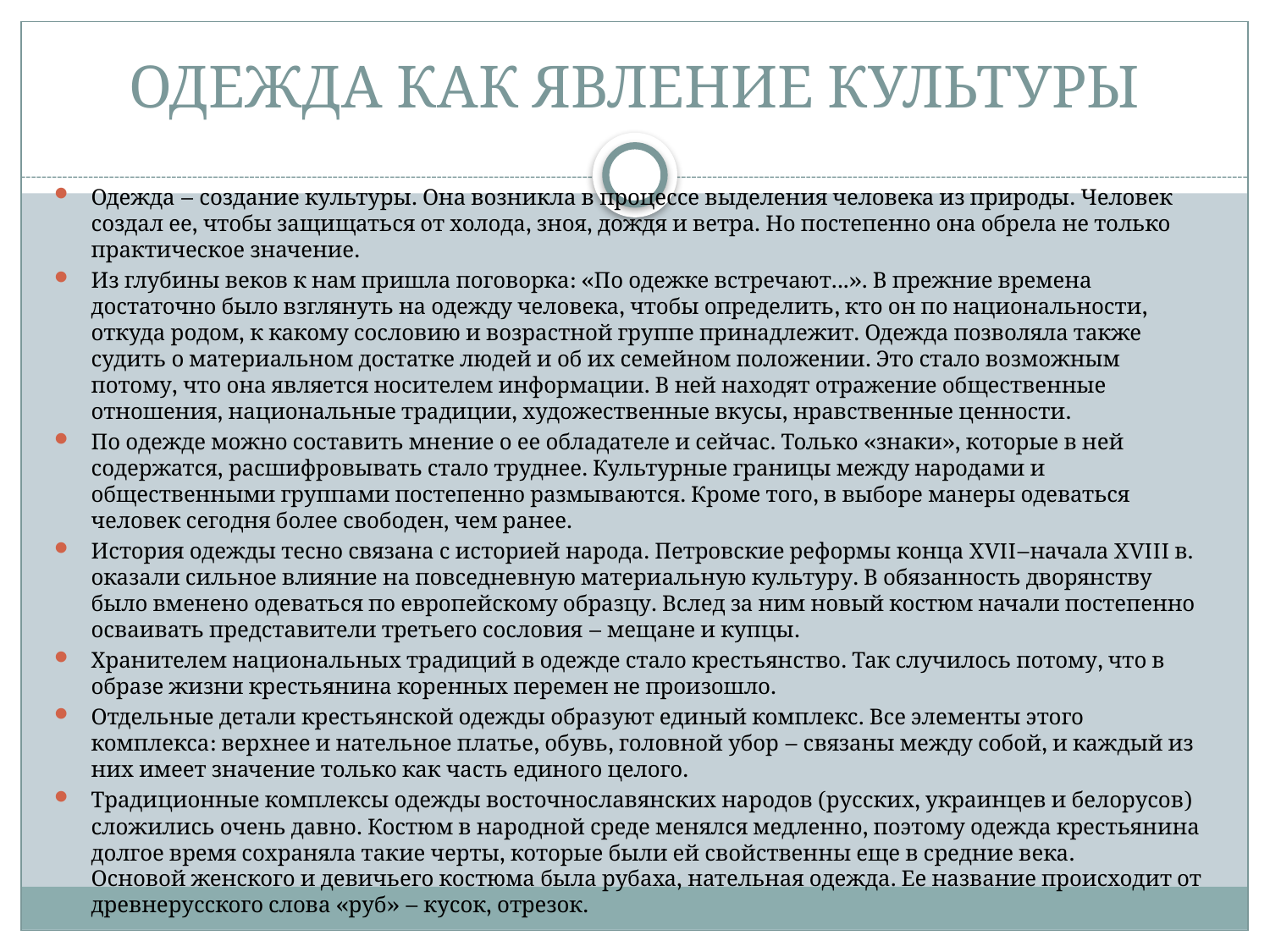

# ОДЕЖДА КАК ЯВЛЕНИЕ КУЛЬТУРЫ

Одежда – создание культуры. Она возникла в процессе выделения человека из природы. Человек создал ее, чтобы защищаться от холода, зноя, дождя и ветра. Но постепенно она обрела не только практическое значение.
Из глубины веков к нам пришла поговорка: «По одежке встречают...». В прежние времена достаточно было взглянуть на одежду человека, чтобы определить, кто он по национальности, откуда родом, к какому сословию и возрастной группе принадлежит. Одежда позволяла также судить о материальном достатке людей и об их семейном положении. Это стало возможным потому, что она является носителем информации. В ней находят отражение общественные отношения, национальные традиции, художественные вкусы, нравственные ценности.
По одежде можно составить мнение о ее обладателе и сейчас. Только «знаки», которые в ней содержатся, расшифровывать стало труднее. Культурные границы между народами и общественными группами постепенно размываются. Кроме того, в выборе манеры одеваться человек сегодня более свободен, чем ранее.
История одежды тесно связана с историей народа. Петровские реформы конца XVII–начала XVIII в. оказали сильное влияние на повседневную материальную культуру. В обязанность дворянству было вменено одеваться по европейскому образцу. Вслед за ним новый костюм начали постепенно осваивать представители третьего сословия – мещане и купцы.
Хранителем национальных традиций в одежде стало крестьянство. Так случилось потому, что в образе жизни крестьянина коренных перемен не произошло.
Отдельные детали крестьянской одежды образуют единый комплекс. Все элементы этого комплекса: верхнее и нательное платье, обувь, головной убор – связаны между собой, и каждый из них имеет значение только как часть единого целого.
Традиционные комплексы одежды восточнославянских народов (русских, украинцев и белорусов) сложились очень давно. Костюм в народной среде менялся медленно, поэтому одежда крестьянина долгое время сохраняла такие черты, которые были ей свойственны еще в средние века.
Основой женского и девичьего костюма была рубаха, нательная одежда. Ее название происходит от древнерусского слова «руб» – кусок, отрезок.